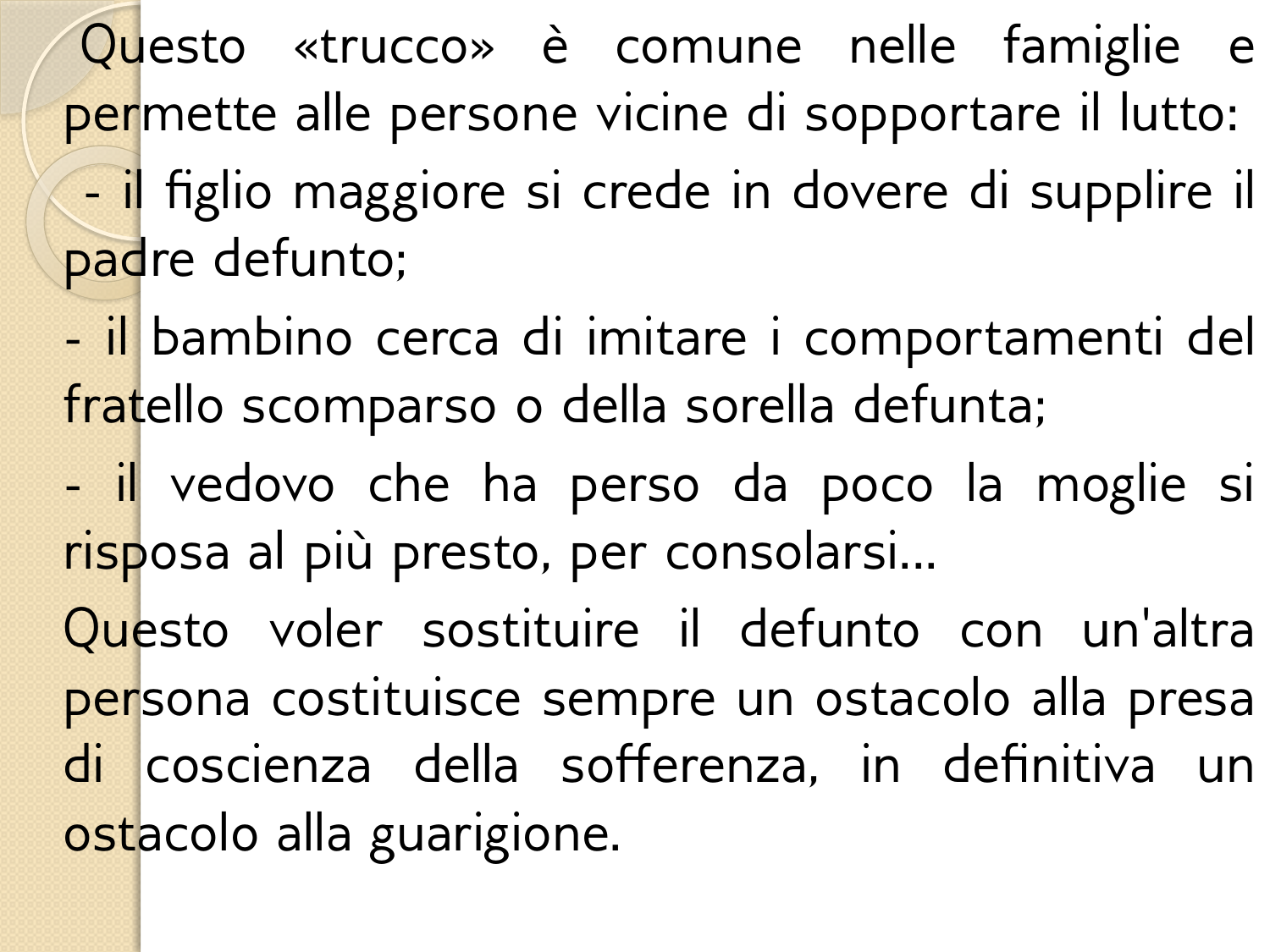

# Questo «trucco» è comune nelle famiglie e permette alle persone vicine di sopportare il lutto:
 - il figlio maggiore si crede in dovere di supplire il padre defunto;
- il bambino cerca di imitare i comportamenti del fratello scomparso o della sorella defunta;
- il vedovo che ha perso da poco la moglie si risposa al più presto, per consolarsi...
Questo voler sostituire il defunto con un'altra persona costituisce sempre un ostacolo alla presa di coscienza della sofferenza, in definitiva un ostacolo alla guarigione.